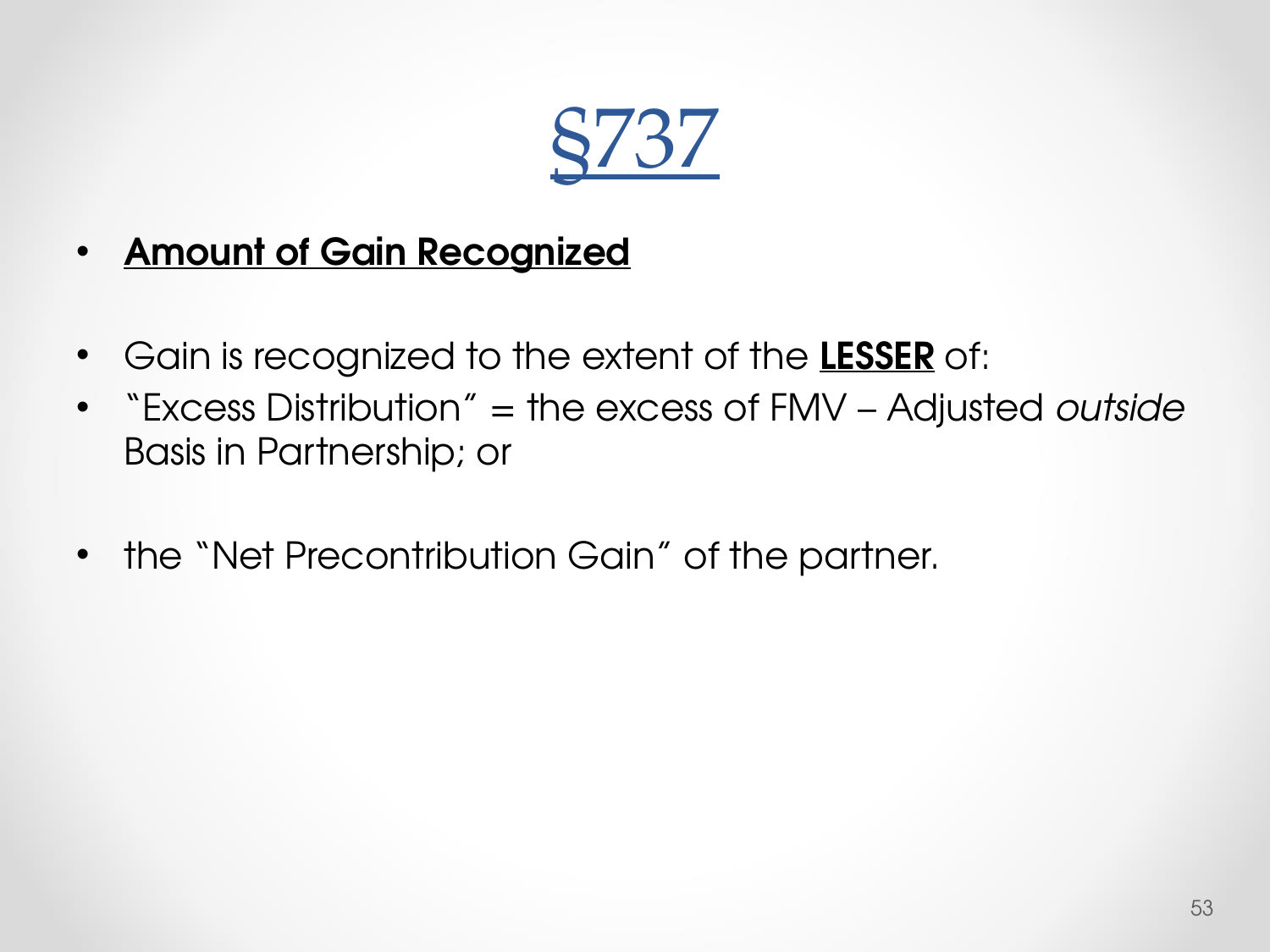

# §737
Amount of Gain Recognized

Gain is recognized to the extent of the LESSER of:
“Excess Distribution” = the excess of FMV – Adjusted outside Basis in Partnership; or

the “Net Precontribution Gain” of the partner.
53